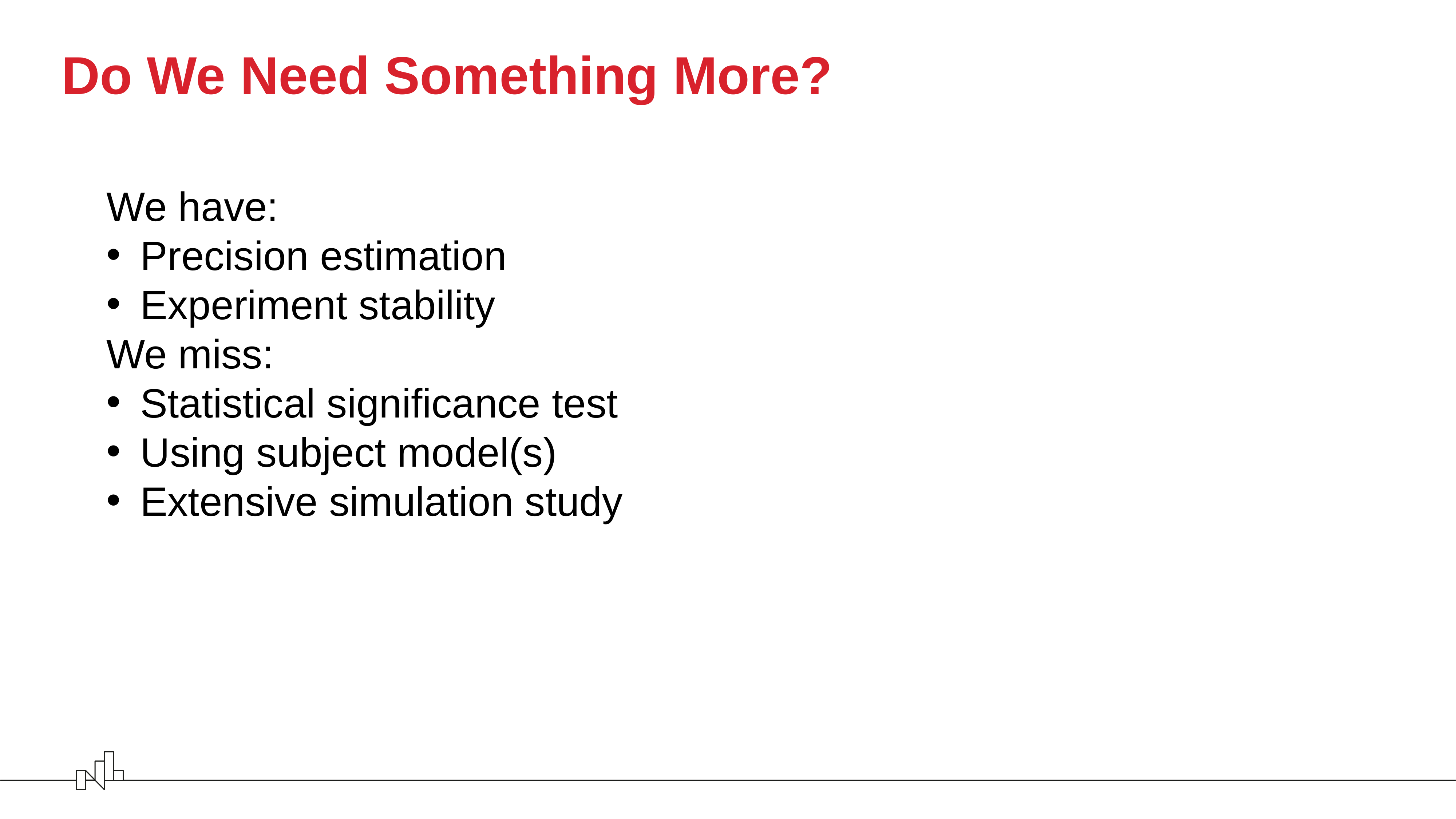

Do We Need Something More?
We have:
Precision estimation
Experiment stability
We miss:
Statistical significance test
Using subject model(s)
Extensive simulation study